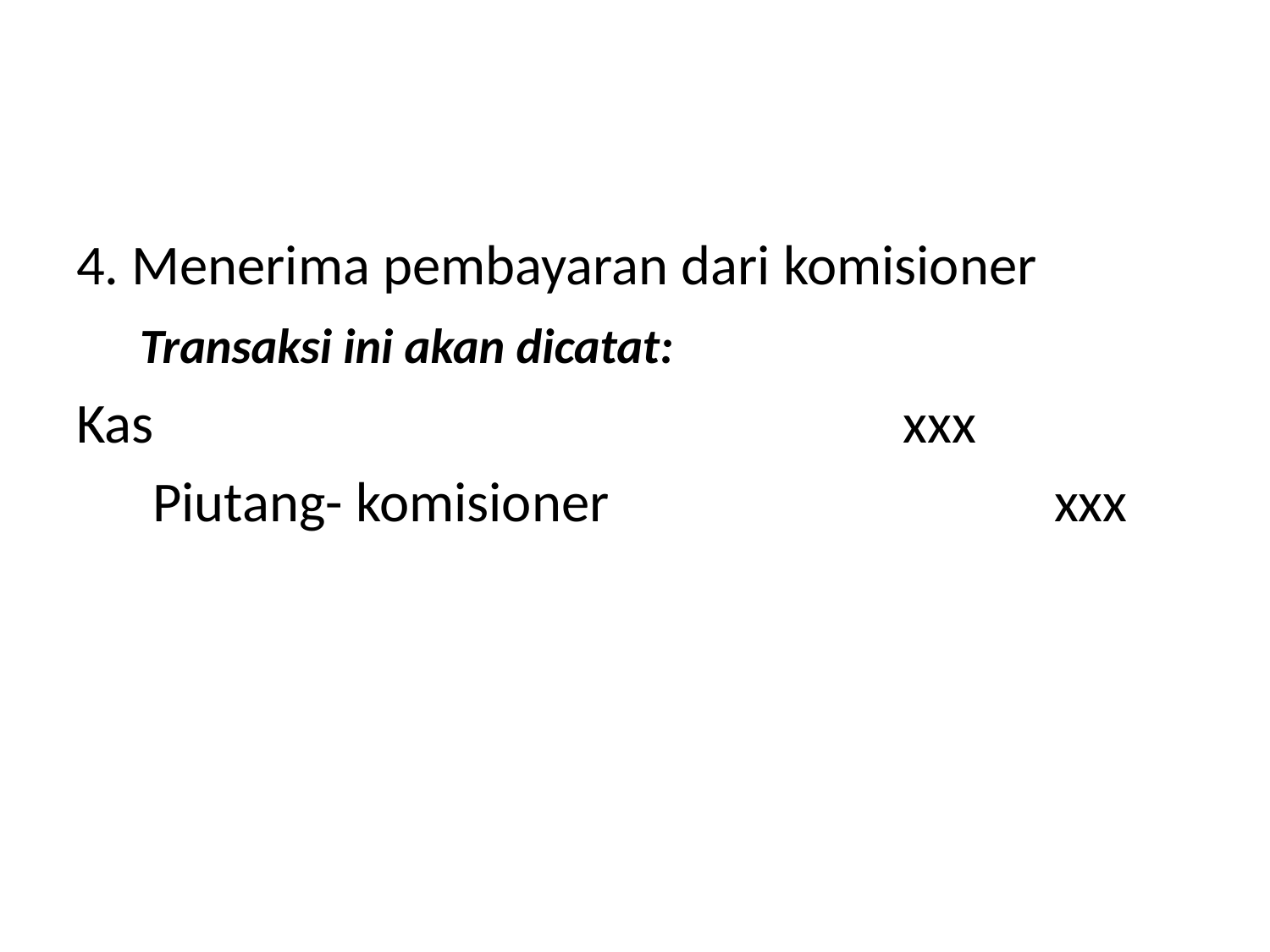

#
4. Menerima pembayaran dari komisioner
     Transaksi ini akan dicatat:
Kas                                                           xxx
      Piutang- komisioner                                   xxx